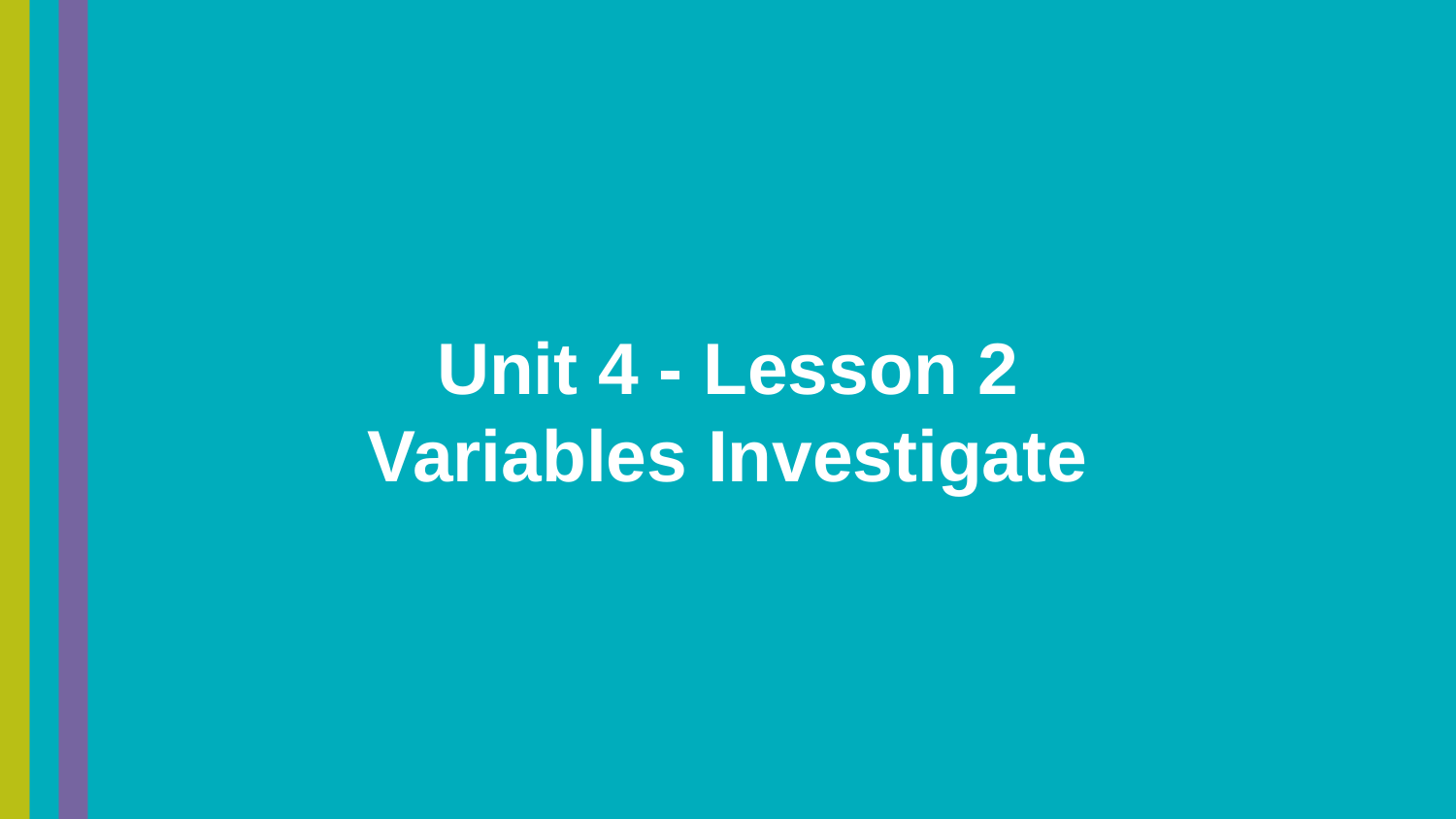

Unit 4 - Lesson 2
Variables Investigate